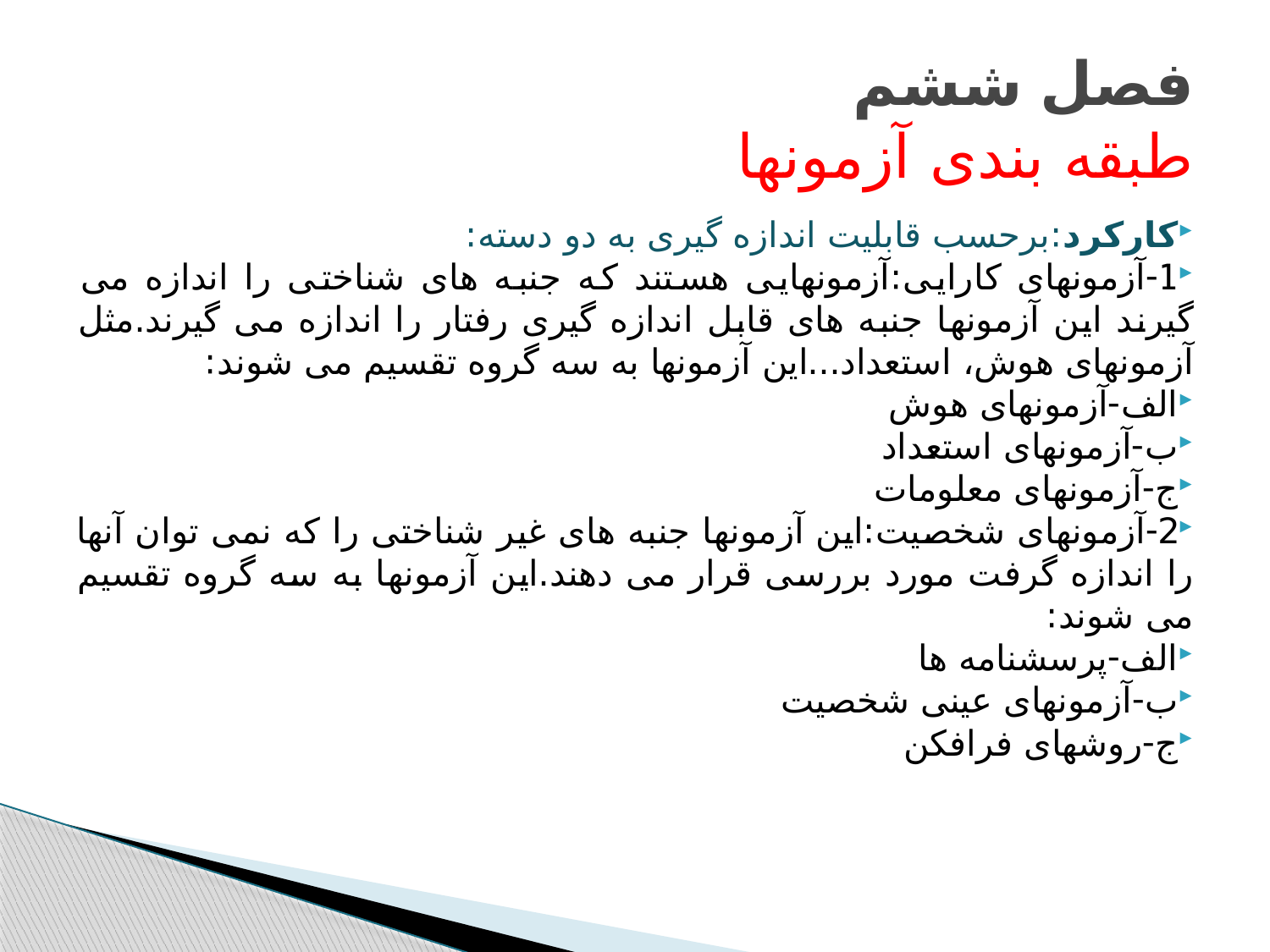

# فصل ششم طبقه بندی آزمونها
کارکرد:برحسب قابلیت اندازه گیری به دو دسته:
1-آزمونهای کارایی:آزمونهایی هستند که جنبه های شناختی را اندازه می گیرند این آزمونها جنبه های قابل اندازه گیری رفتار را اندازه می گیرند.مثل آزمونهای هوش، استعداد...این آزمونها به سه گروه تقسیم می شوند:
الف-آزمونهای هوش
ب-آزمونهای استعداد
ج-آزمونهای معلومات
2-آزمونهای شخصیت:این آزمونها جنبه های غیر شناختی را که نمی توان آنها را اندازه گرفت مورد بررسی قرار می دهند.این آزمونها به سه گروه تقسیم می شوند:
الف-پرسشنامه ها
ب-آزمونهای عینی شخصیت
ج-روشهای فرافکن